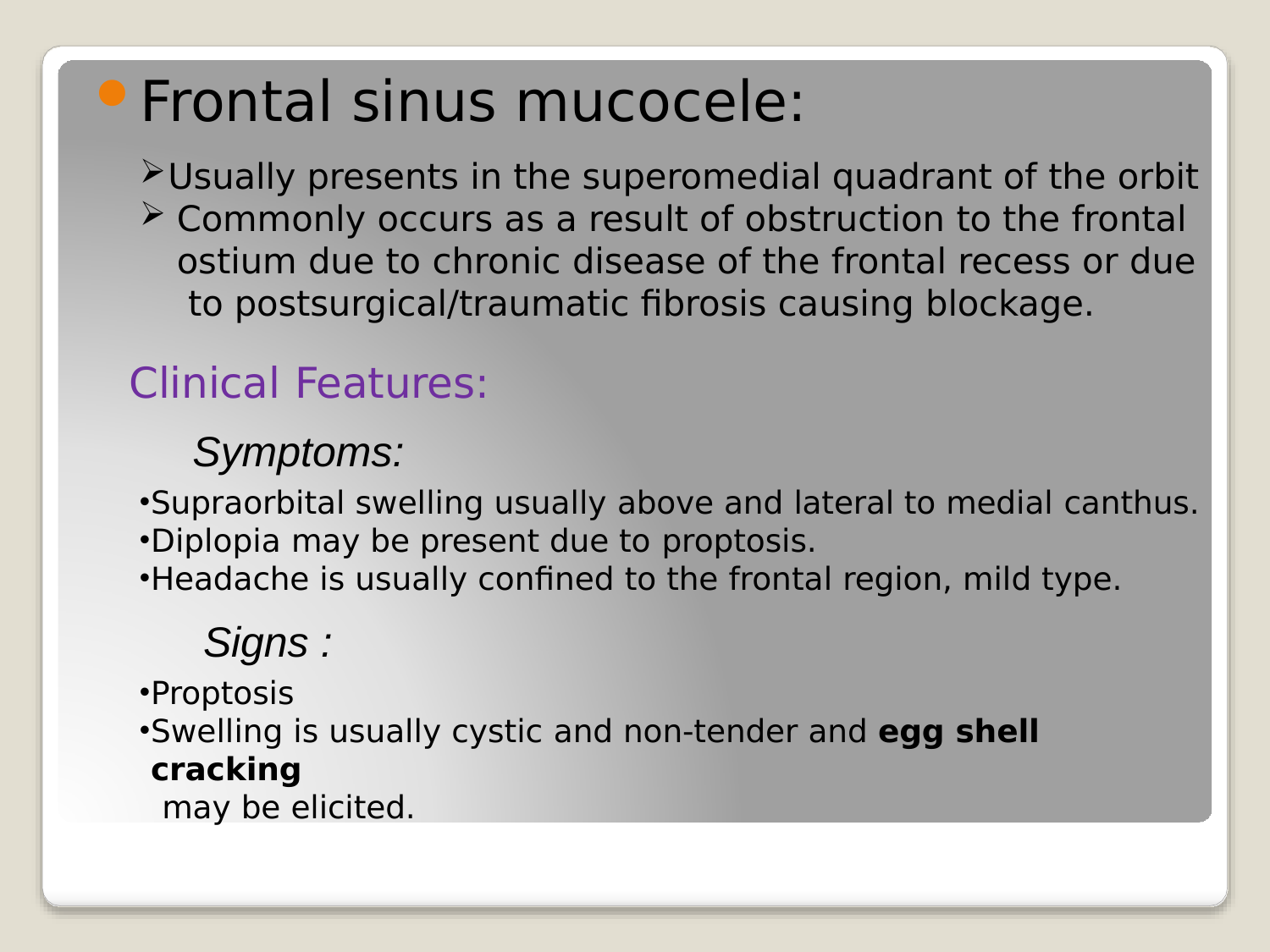

Frontal sinus mucocele:
Usually presents in the superomedial quadrant of the orbit
Commonly occurs as a result of obstruction to the frontal  ostium due to chronic disease of the frontal recess or due  to postsurgical/traumatic fibrosis causing blockage.
Clinical Features:
Symptoms:
Supraorbital swelling usually above and lateral to medial canthus.
Diplopia may be present due to proptosis.
Headache is usually confined to the frontal region, mild type.
Signs :
Proptosis
Swelling is usually cystic and non-tender and egg shell cracking
may be elicited.